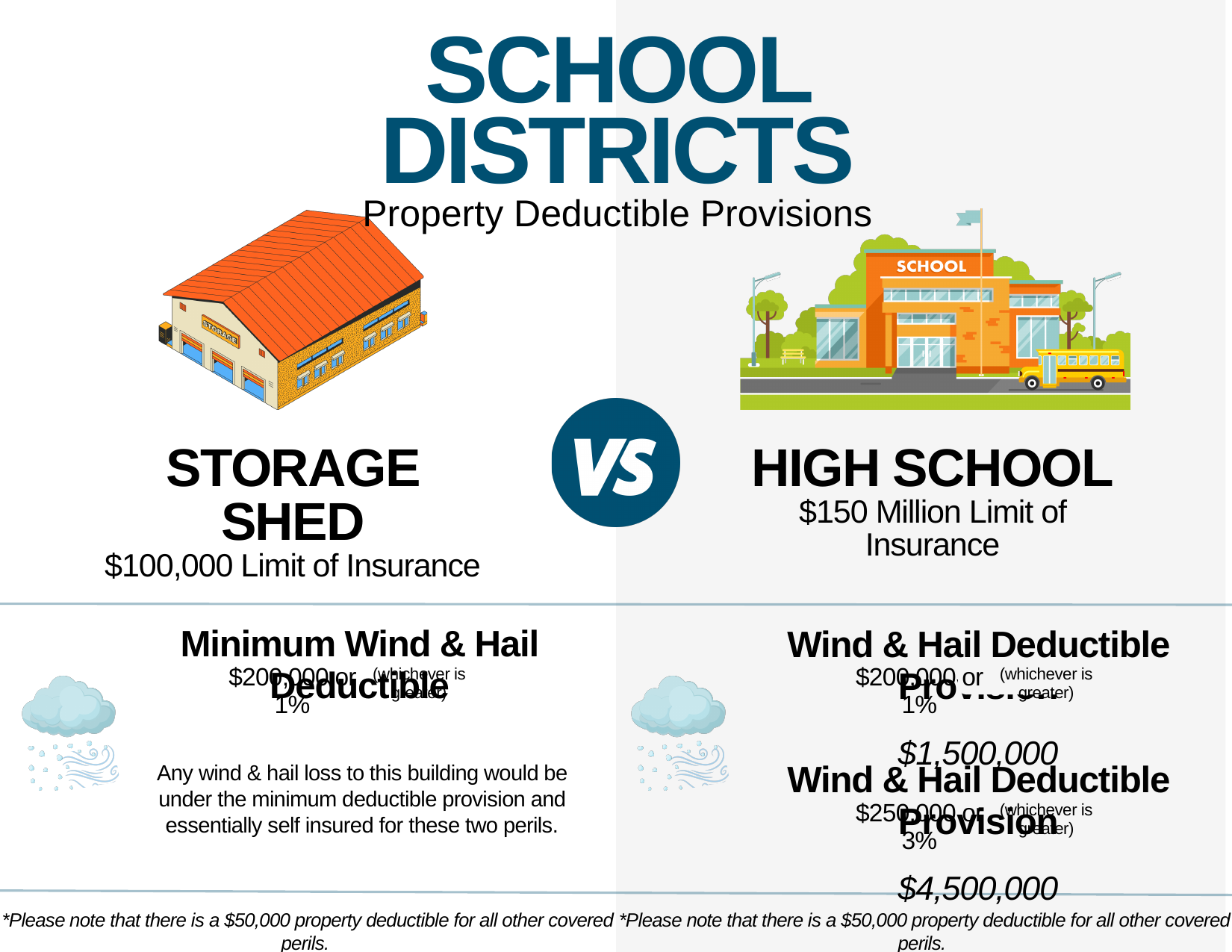

SCHOOL DISTRICTS
Property Deductible Provisions

STORAGE SHED
$100,000 Limit of Insurance
HIGH SCHOOL
$150 Million Limit of Insurance

Minimum Wind & Hail Deductible

Wind & Hail Deductible Provision

$1,500,000

$200,000 or 1%
(whichever is greater)
$200,000 or 1%
(whichever is greater)

Any wind & hail loss to this building would be under the minimum deductible provision and essentially self insured for these two perils.
Wind & Hail Deductible Provision

$4,500,000
$250,000 or 3%
(whichever is greater)

*Please note that there is a $50,000 property deductible for all other covered perils.
*Please note that there is a $50,000 property deductible for all other covered perils.